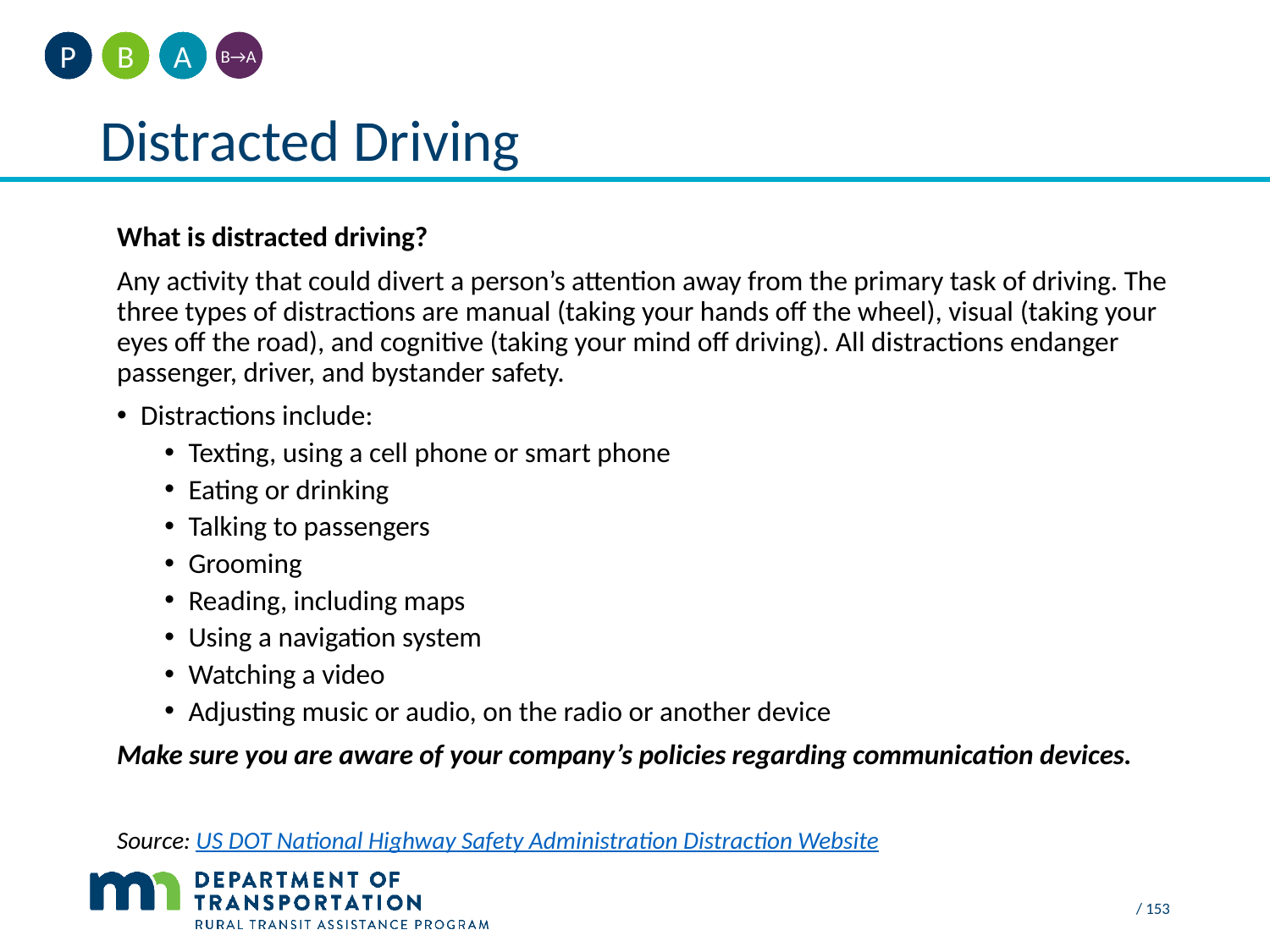

A
B
P

B→A
# Distracted Driving
What is distracted driving?
Any activity that could divert a person’s attention away from the primary task of driving. The three types of distractions are manual (taking your hands off the wheel), visual (taking your eyes off the road), and cognitive (taking your mind off driving). All distractions endanger passenger, driver, and bystander safety.
Distractions include:
Texting, using a cell phone or smart phone
Eating or drinking
Talking to passengers
Grooming
Reading, including maps
Using a navigation system
Watching a video
Adjusting music or audio, on the radio or another device
Make sure you are aware of your company’s policies regarding communication devices.

Source: US DOT National Highway Safety Administration Distraction Website
/ 153